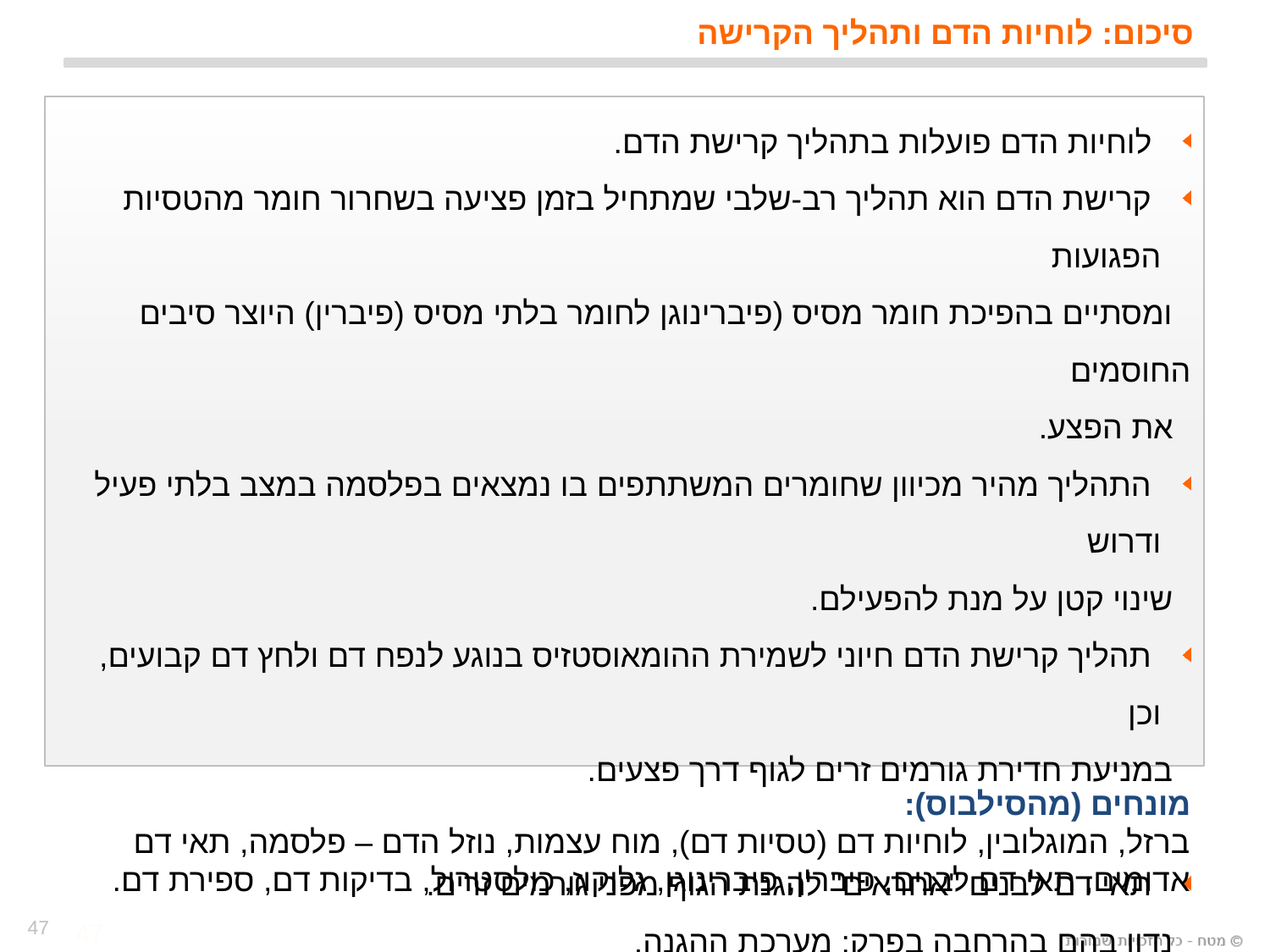

סיכום: לוחיות הדם ותהליך הקרישה

 לוחיות הדם פועלות בתהליך קרישת הדם.
 קרישת הדם הוא תהליך רב-שלבי שמתחיל בזמן פציעה בשחרור חומר מהטסיות הפגועות
  ומסתיים בהפיכת חומר מסיס (פיברינוגן לחומר בלתי מסיס (פיברין) היוצר סיבים החוסמים
  את הפצע.
 התהליך מהיר מכיוון שחומרים המשתתפים בו נמצאים בפלסמה במצב בלתי פעיל ודרוש
  שינוי קטן על מנת להפעילם.
 תהליך קרישת הדם חיוני לשמירת ההומאוסטזיס בנוגע לנפח דם ולחץ דם קבועים, וכן
  במניעת חדירת גורמים זרים לגוף דרך פצעים.

 תאי דם לבנים "אחראים" להגנת הגוף מפני גורמים זרים.
  נדון בהם בהרחבה בפרק: מערכת ההגנה.

מונחים (מהסילבוס):
ברזל, המוגלובין, לוחיות דם (טסיות דם), מוח עצמות, נוזל הדם – פלסמה, תאי דם אדומים, תאי דם לבנים, פיברין, פיברינוגן, גלוקוז, כולסטרול, בדיקות דם, ספירת דם.
47
47